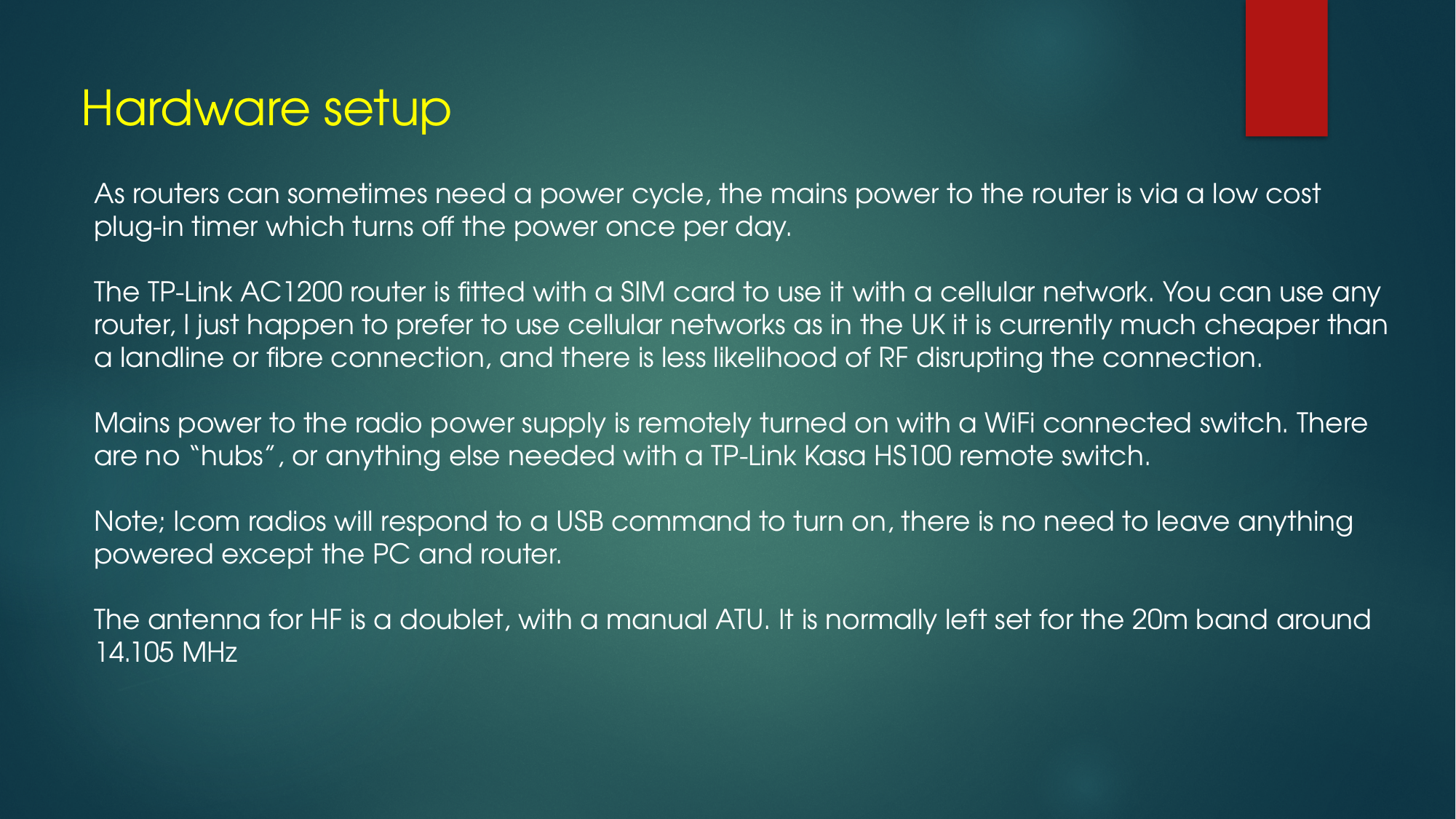

Hardware setup
As routers can sometimes need a power cycle, the mains power to the router is via a low cost plug-in timer which turns off the power once per day.

The TP-Link AC1200 router is fitted with a SIM card to use it with a cellular network. You can use any router, I just happen to prefer to use cellular networks as in the UK it is currently much cheaper than a landline or fibre connection, and there is less likelihood of RF disrupting the connection.

Mains power to the radio power supply is remotely turned on with a WiFi connected switch. There are no “hubs”, or anything else needed with a TP-Link Kasa HS100 remote switch.

Note; Icom radios will respond to a USB command to turn on, there is no need to leave anything powered except the PC and router.

The antenna for HF is a doublet, with a manual ATU. It is normally left set for the 20m band around 14.105 MHz